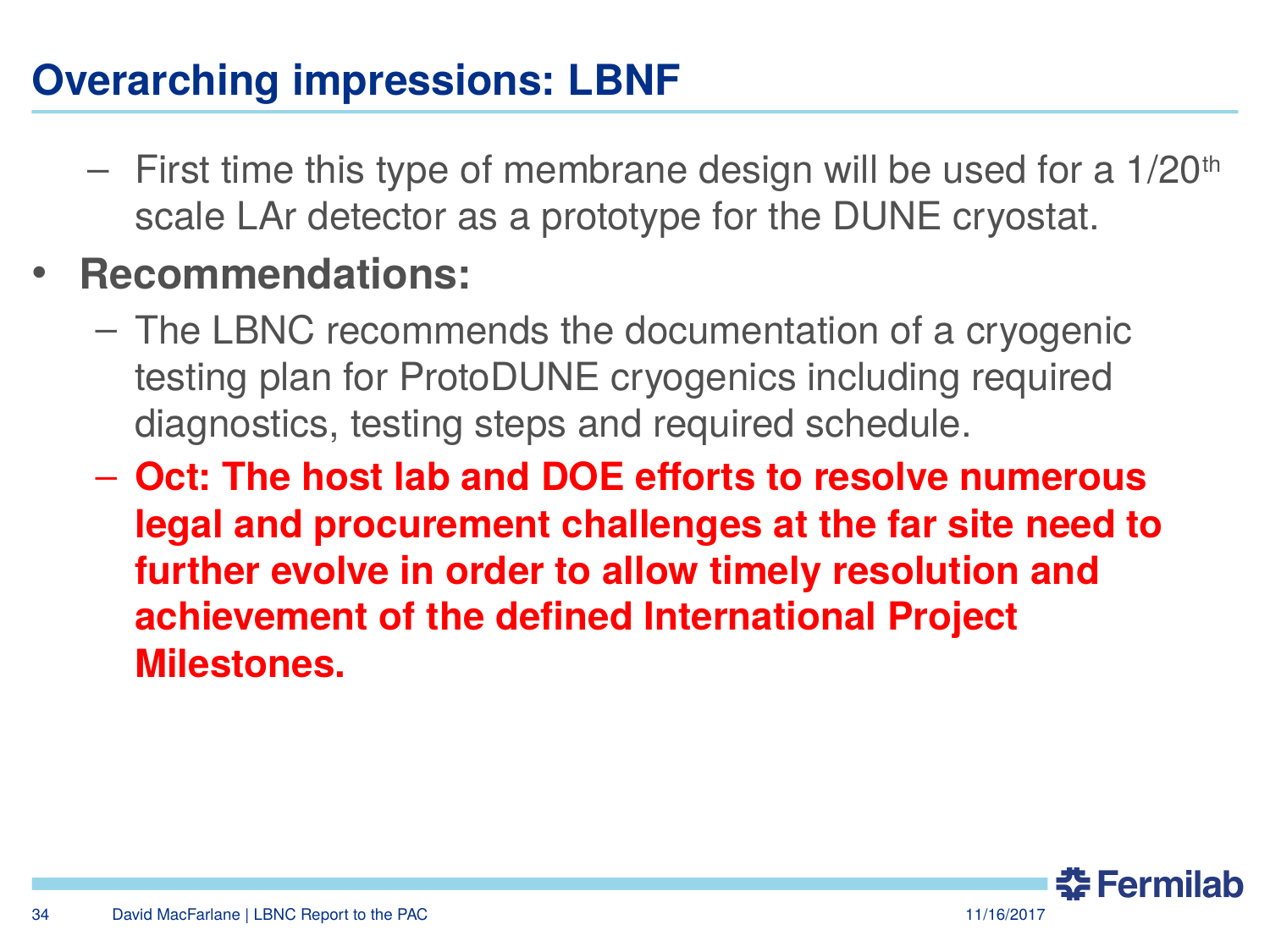

# Overarching impressions: LBNF
First time this type of membrane design will be used for a 1/20th scale LAr detector as a prototype for the DUNE cryostat.
Recommendations:
The LBNC recommends the documentation of a cryogenic testing plan for ProtoDUNE cryogenics including required diagnostics, testing steps and required schedule.
Oct: The host lab and DOE efforts to resolve numerous legal and procurement challenges at the far site need to further evolve in order to allow timely resolution and achievement of the defined International Project Milestones.

34
David MacFarlane | LBNC Report to the PAC
11/16/2017